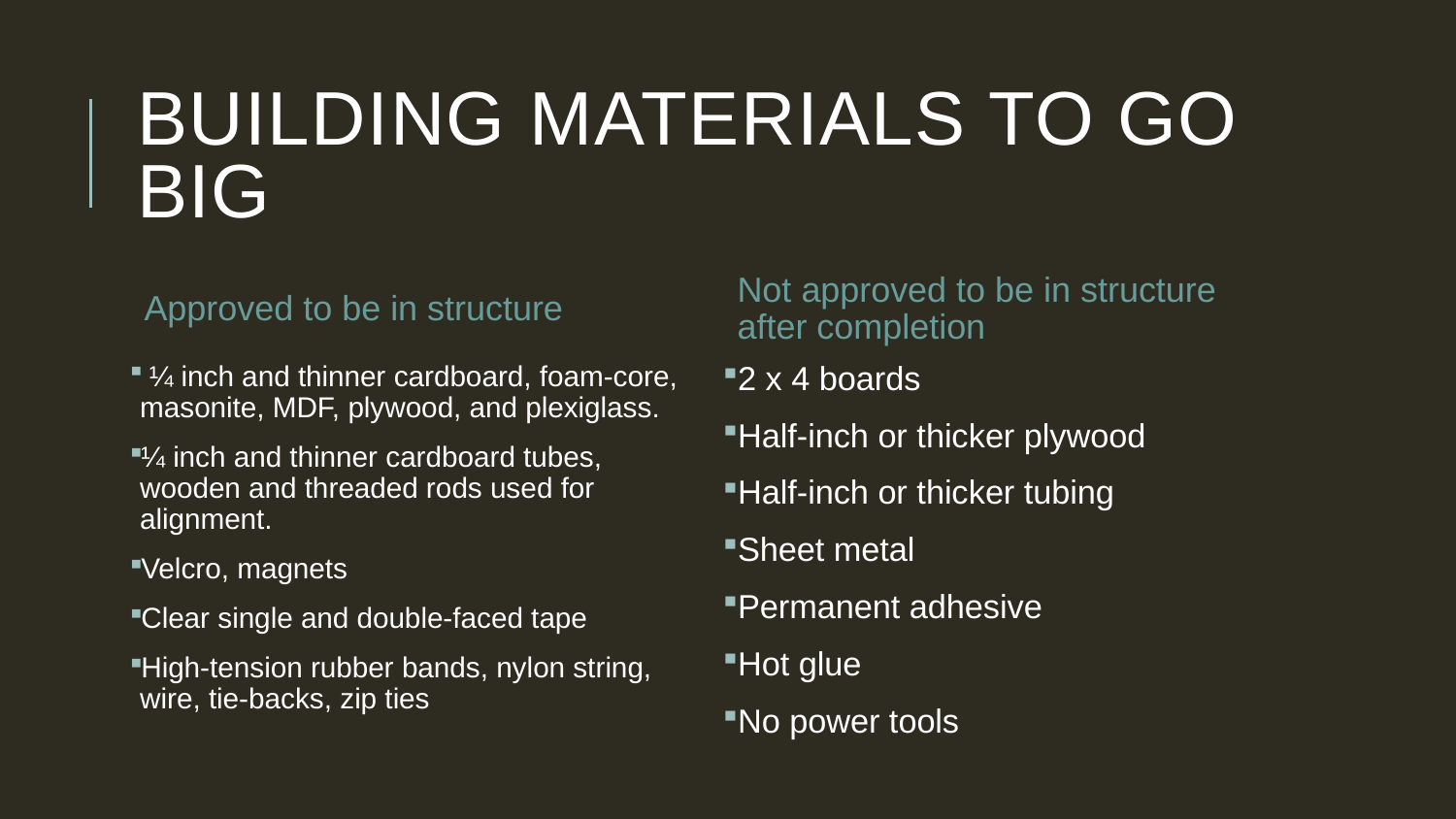

# Building Materials to go big
Approved to be in structure
Not approved to be in structure after completion
 ¼ inch and thinner cardboard, foam-core, masonite, MDF, plywood, and plexiglass.
¼ inch and thinner cardboard tubes, wooden and threaded rods used for alignment.
Velcro, magnets
Clear single and double-faced tape
High-tension rubber bands, nylon string, wire, tie-backs, zip ties
2 x 4 boards
Half-inch or thicker plywood
Half-inch or thicker tubing
Sheet metal
Permanent adhesive
Hot glue
No power tools